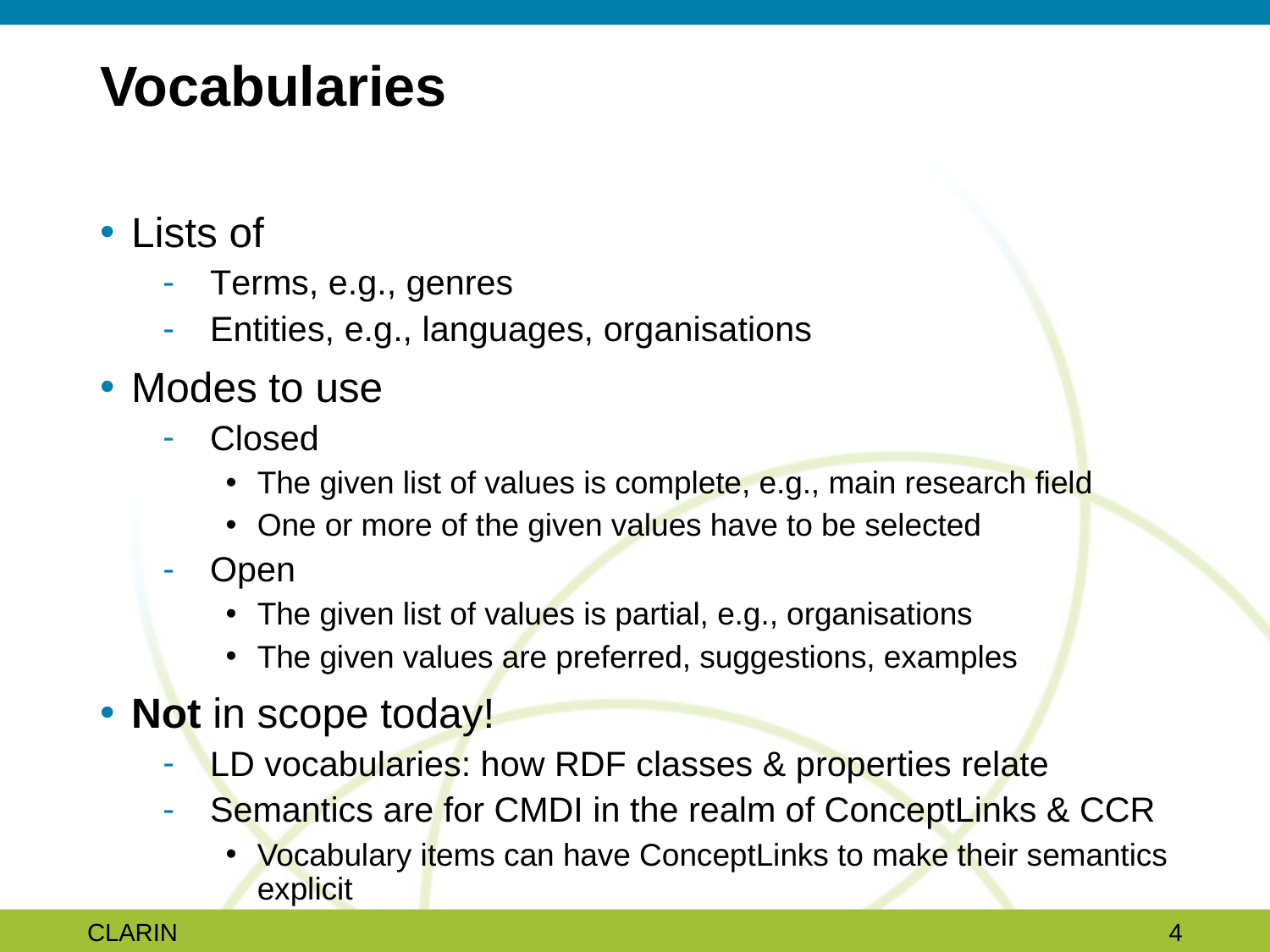

# Vocabularies
Lists of
Terms, e.g., genres
Entities, e.g., languages, organisations
Modes to use
Closed
The given list of values is complete, e.g., main research field
One or more of the given values have to be selected
Open
The given list of values is partial, e.g., organisations
The given values are preferred, suggestions, examples
Not in scope today!
LD vocabularies: how RDF classes & properties relate
Semantics are for CMDI in the realm of ConceptLinks & CCR
Vocabulary items can have ConceptLinks to make their semantics explicit
CLARIN
4